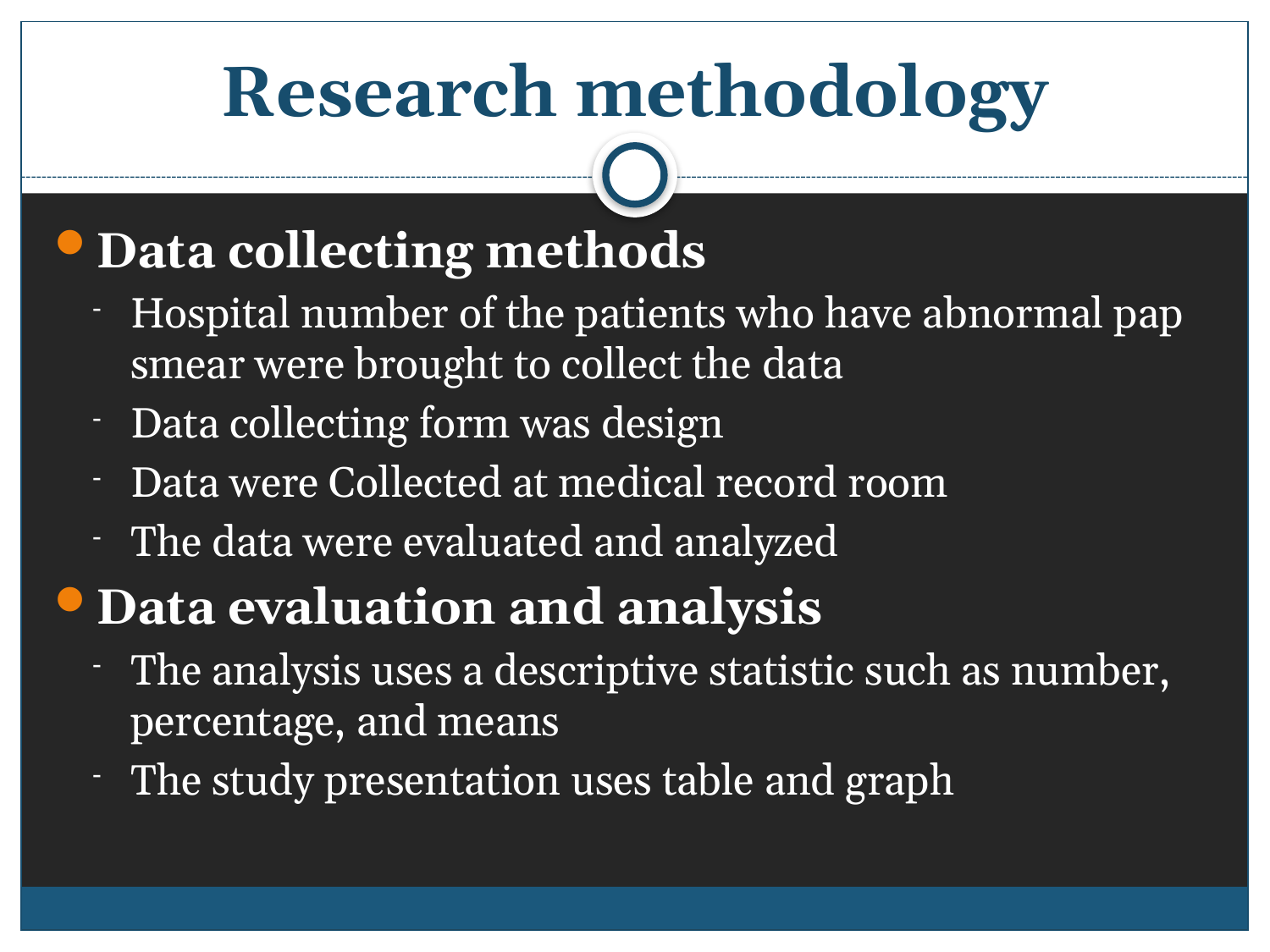

# Research methodology
Data collecting methods
Hospital number of the patients who have abnormal pap smear were brought to collect the data
Data collecting form was design
Data were Collected at medical record room
The data were evaluated and analyzed
Data evaluation and analysis
The analysis uses a descriptive statistic such as number, percentage, and means
The study presentation uses table and graph